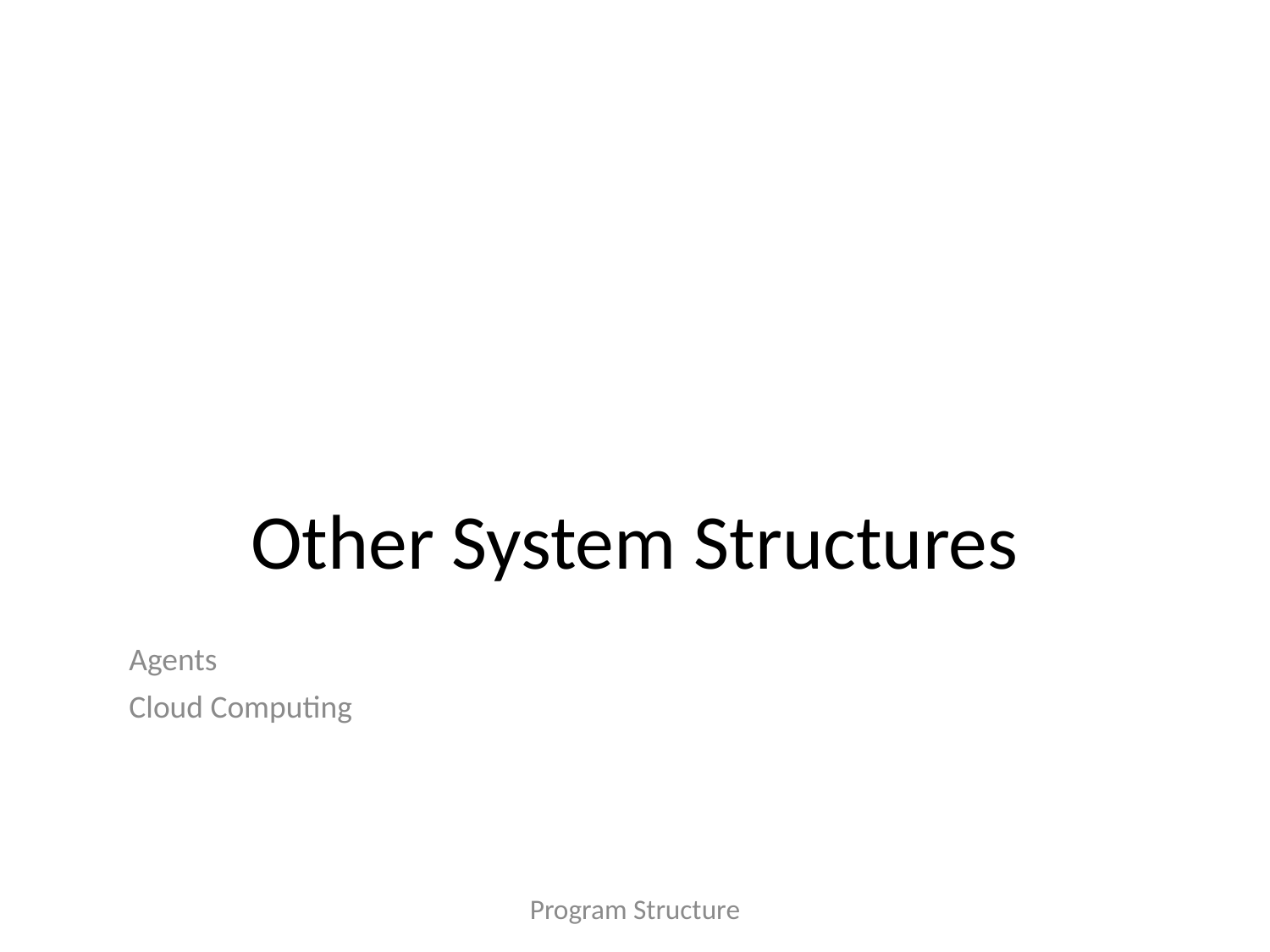

# Other System Structures
Agents
Cloud Computing
Program Structure
72